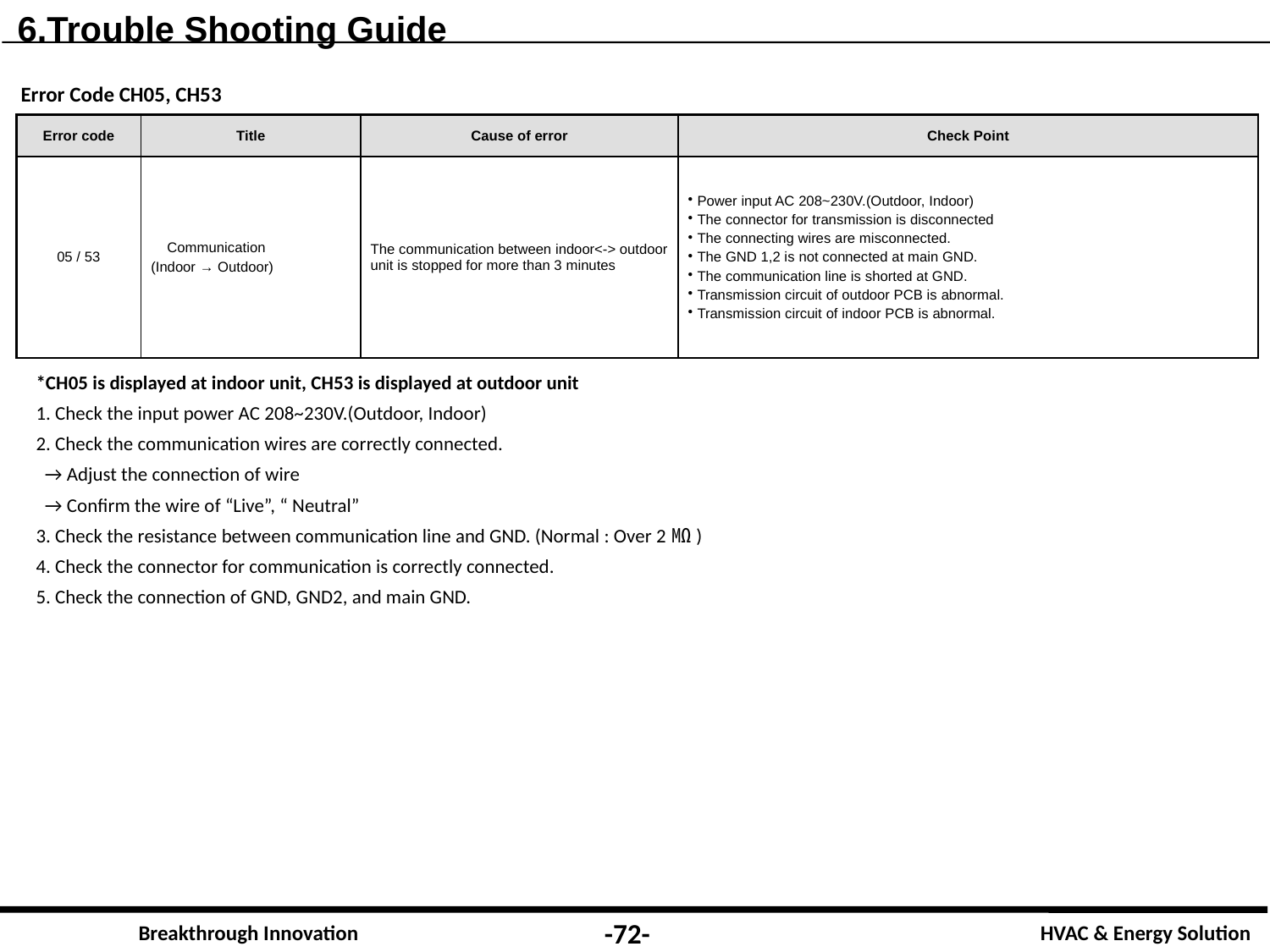

6.Trouble Shooting Guide

Error Code CH05, CH53
| Error code | Title | Cause of error | Check Point |
| --- | --- | --- | --- |
| 05 / 53 | Communication (Indoor → Outdoor) | The communication between indoor<-> outdoor unit is stopped for more than 3 minutes | Power input AC 208~230V.(Outdoor, Indoor) The connector for transmission is disconnected The connecting wires are misconnected. The GND 1,2 is not connected at main GND. The communication line is shorted at GND. Transmission circuit of outdoor PCB is abnormal. Transmission circuit of indoor PCB is abnormal. |
*CH05 is displayed at indoor unit, CH53 is displayed at outdoor unit
1. Check the input power AC 208~230V.(Outdoor, Indoor)
2. Check the communication wires are correctly connected.
  → Adjust the connection of wire
  → Confirm the wire of “Live”, “ Neutral”
3. Check the resistance between communication line and GND. (Normal : Over 2㏁)
4. Check the connector for communication is correctly connected.
5. Check the connection of GND, GND2, and main GND.

-72-
Breakthrough Innovation
HVAC & Energy Solution